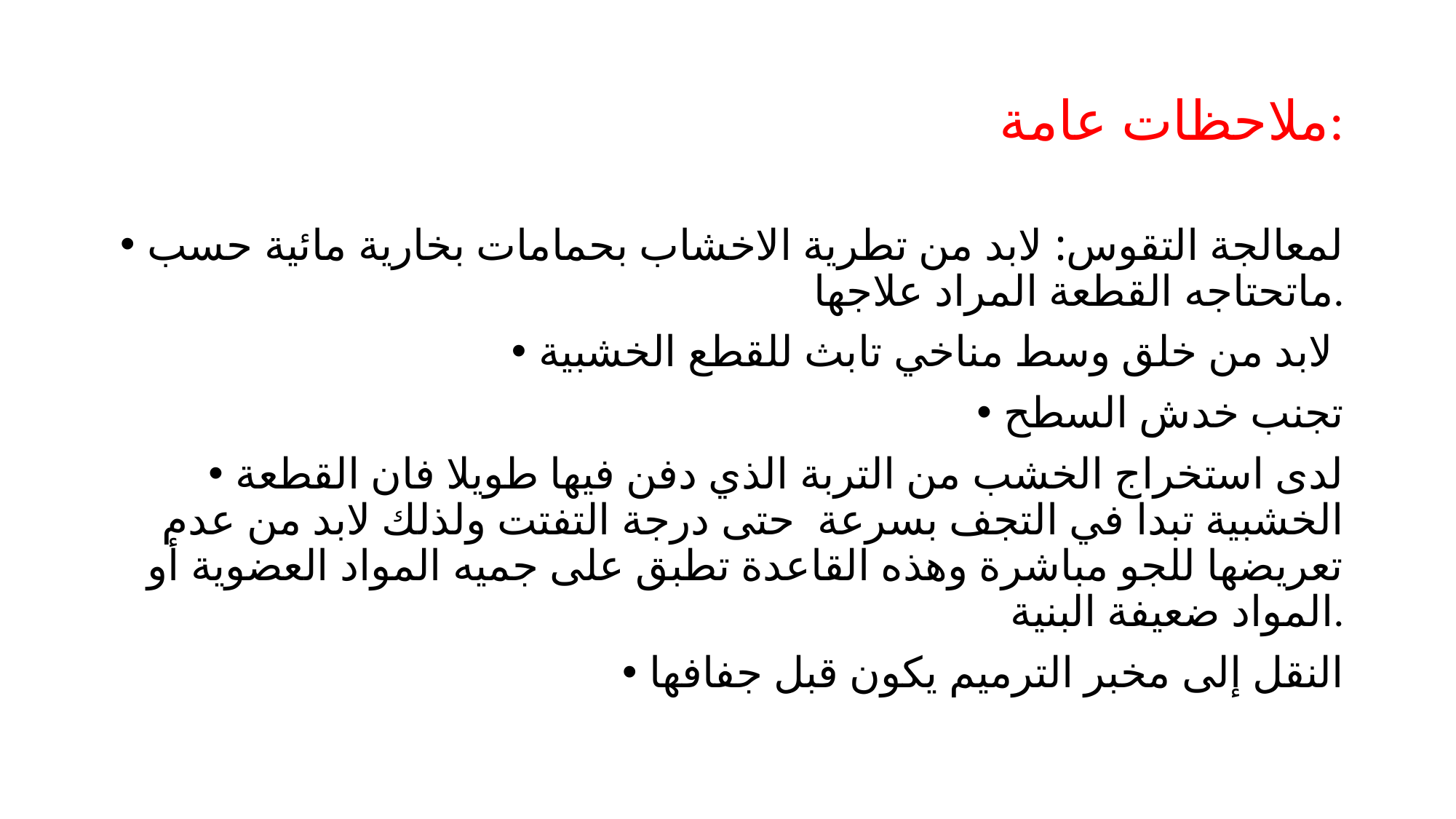

# ملاحظات عامة:
لمعالجة التقوس: لابد من تطرية الاخشاب بحمامات بخارية مائية حسب ماتحتاجه القطعة المراد علاجها.
لابد من خلق وسط مناخي تابث للقطع الخشبية
تجنب خدش السطح
لدى استخراج الخشب من التربة الذي دفن فيها طويلا فان القطعة الخشبية تبدا في التجف بسرعة  حتى درجة التفتت ولذلك لابد من عدم تعريضها للجو مباشرة وهذه القاعدة تطبق على جميه المواد العضوية أو المواد ضعيفة البنية.
النقل إلى مخبر الترميم يكون قبل جفافها